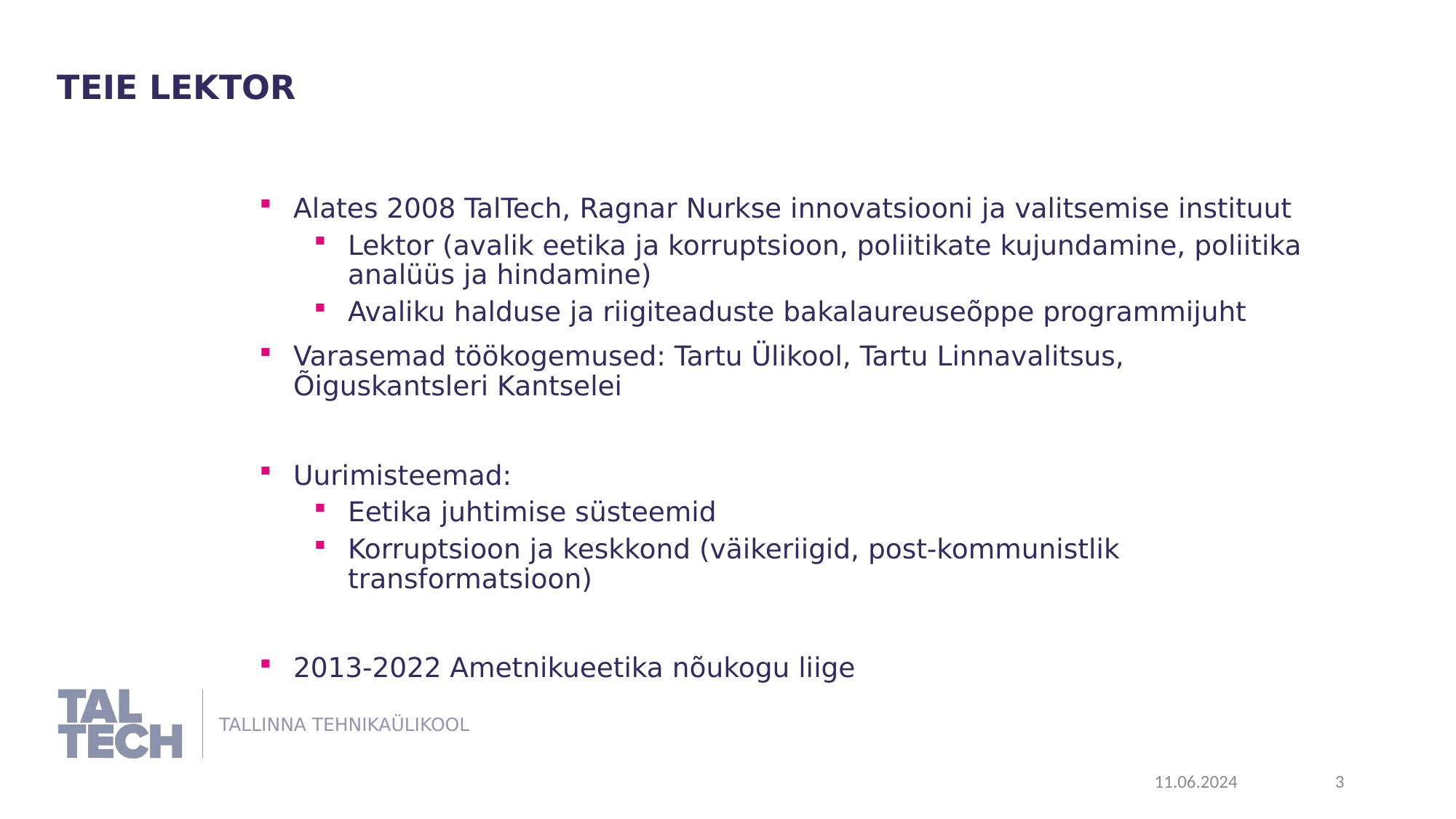

Teie lektor
Alates 2008 TalTech, Ragnar Nurkse innovatsiooni ja valitsemise instituut
Lektor (avalik eetika ja korruptsioon, poliitikate kujundamine, poliitika analüüs ja hindamine)
Avaliku halduse ja riigiteaduste bakalaureuseõppe programmijuht
Varasemad töökogemused: Tartu Ülikool, Tartu Linnavalitsus, Õiguskantsleri Kantselei

Uurimisteemad:
Eetika juhtimise süsteemid
Korruptsioon ja keskkond (väikeriigid, post-kommunistlik transformatsioon)

2013-2022 Ametnikueetika nõukogu liige

11.06.2024
3